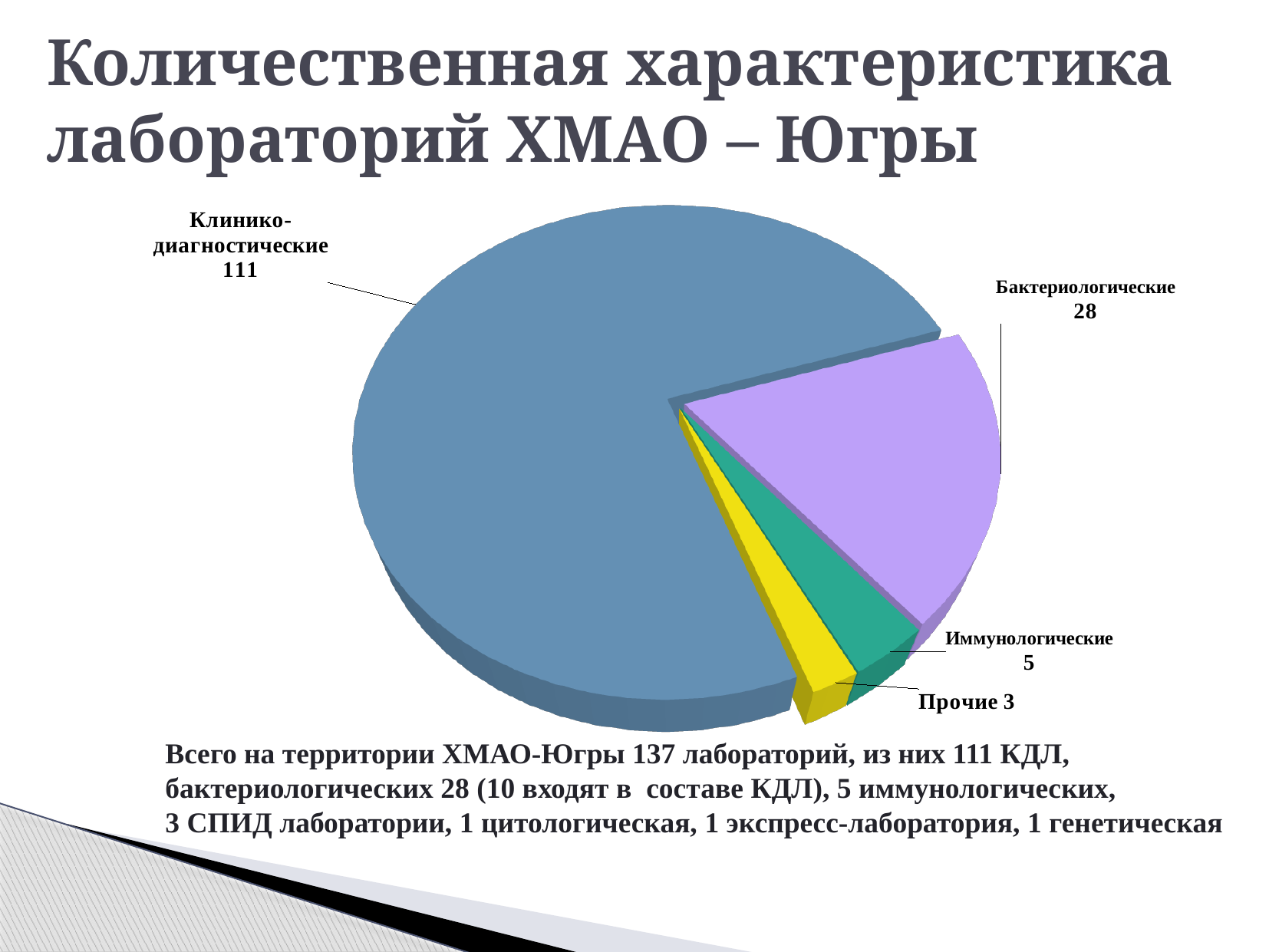

Количественная характеристика лабораторий ХМАО – Югры

[unsupported chart]

Всего на территории ХМАО-Югры 137 лабораторий, из них 111 КДЛ,
бактериологических 28 (10 входят в  составе КДЛ), 5 иммунологических,
3 СПИД лаборатории, 1 цитологическая, 1 экспресс-лаборатория, 1 генетическая